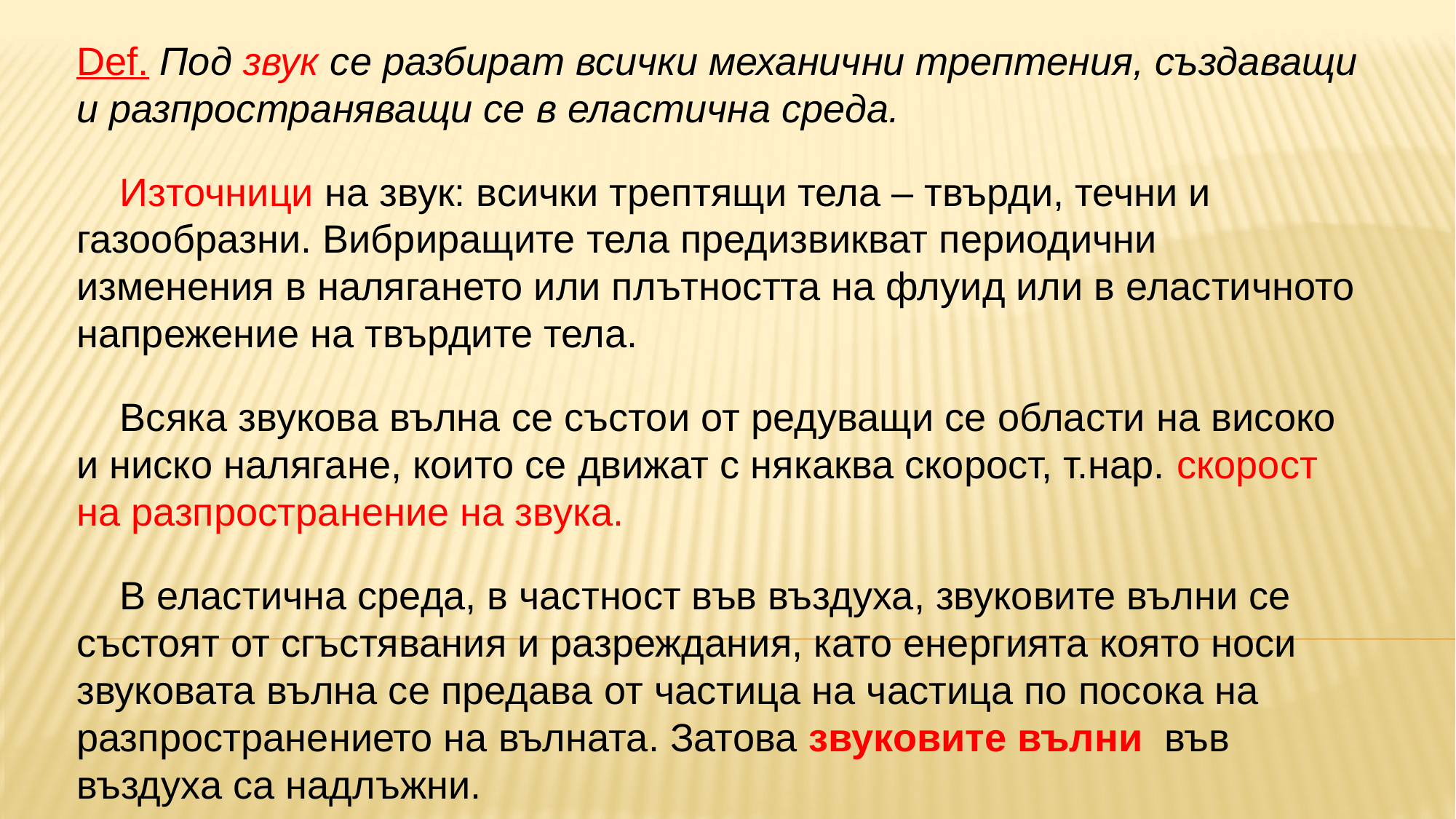

Def. Под звук се разбират всички механични трептения, създаващи и разпространяващи се в еластична среда.
Източници на звук: всички трептящи тела – твърди, течни и газообразни. Вибриращите тела предизвикват периодични изменения в налягането или плътността на флуид или в еластичното напрежение на твърдите тела.
Всяка звукова вълна се състои от редуващи се области на високо и ниско налягане, които се движат с някаква скорост, т.нар. скорост на разпространение на звука.
В еластична среда, в частност във въздуха, звуковите вълни се състоят от сгъстявания и разреждания, като енергията която носи звуковата вълна се предава от частица на частица по посока на разпространението на вълната. Затова звуковите вълни  във въздуха са надлъжни.

.

Важна характеристика на вълновия процес е, че скоростта на разпространение на вълната зависи от средата, в която тя се разпространява и обикновено не зависи от нейната честотата и амплитуда.